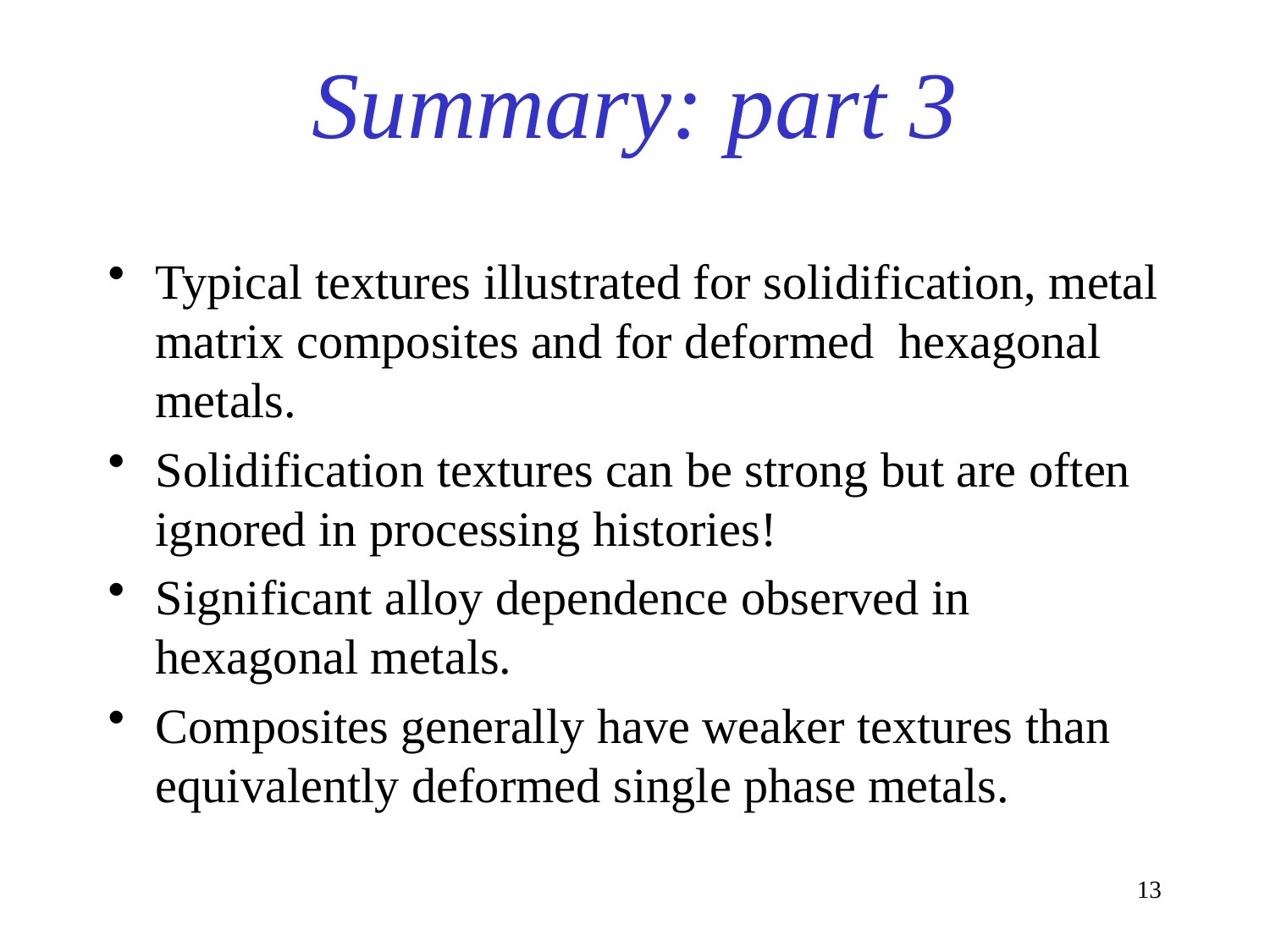

# Summary: part 3
Typical textures illustrated for solidification, metal matrix composites and for deformed  hexagonal metals.
Solidification textures can be strong but are often ignored in processing histories!
Significant alloy dependence observed in hexagonal metals.
Composites generally have weaker textures than equivalently deformed single phase metals.
13